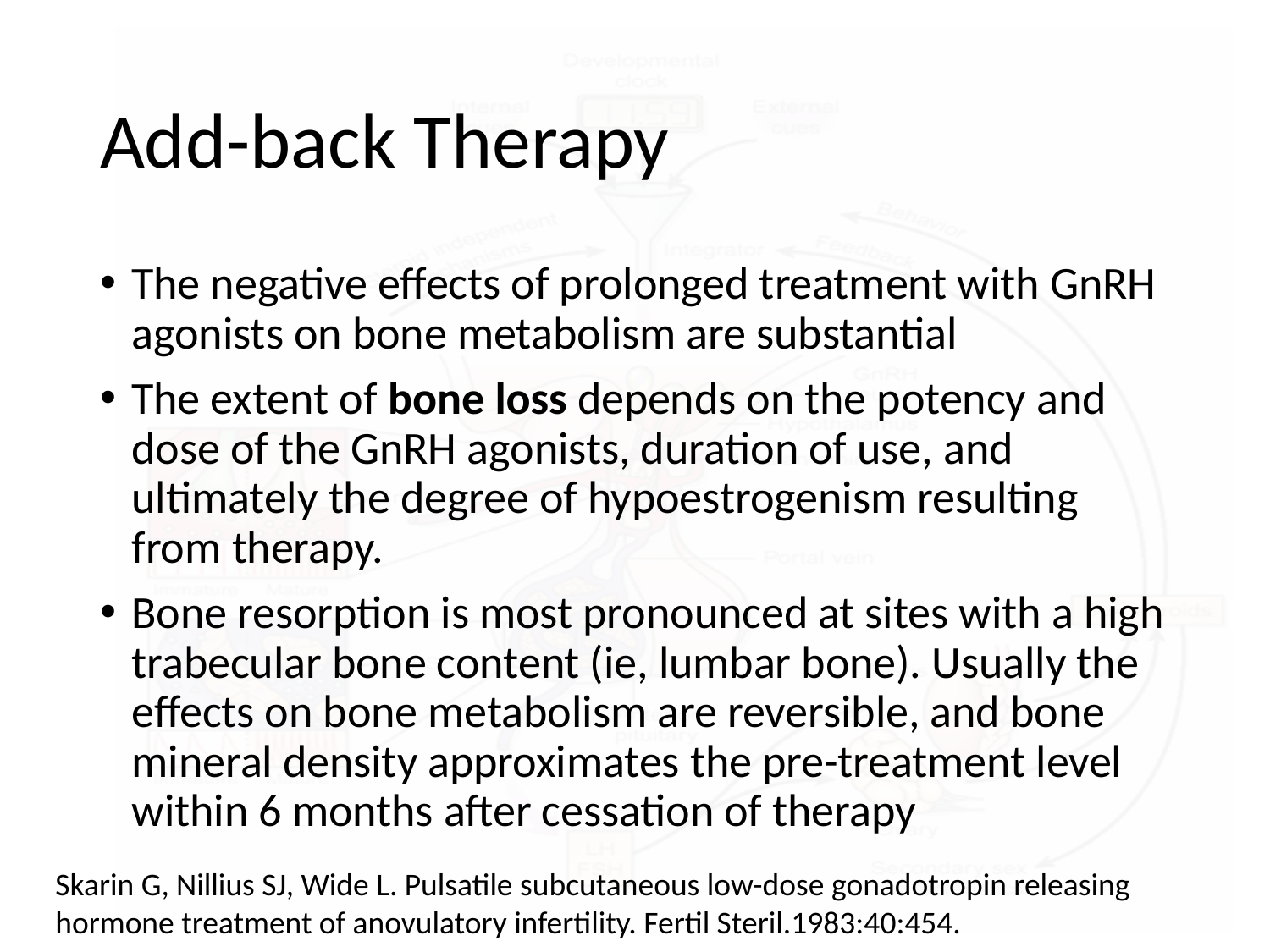

# Add-back Therapy
The negative effects of prolonged treatment with GnRH agonists on bone metabolism are substantial
The extent of bone loss depends on the potency and dose of the GnRH agonists, duration of use, and ultimately the degree of hypoestrogenism resulting from therapy.
Bone resorption is most pronounced at sites with a high trabecular bone content (ie, lumbar bone). Usually the effects on bone metabolism are reversible, and bone mineral density approximates the pre-treatment level within 6 months after cessation of therapy
Skarin G, Nillius SJ, Wide L. Pulsatile subcutaneous low-dose gonadotropin releasing hormone treatment of anovulatory infertility. Fertil Steril.1983:40:454.